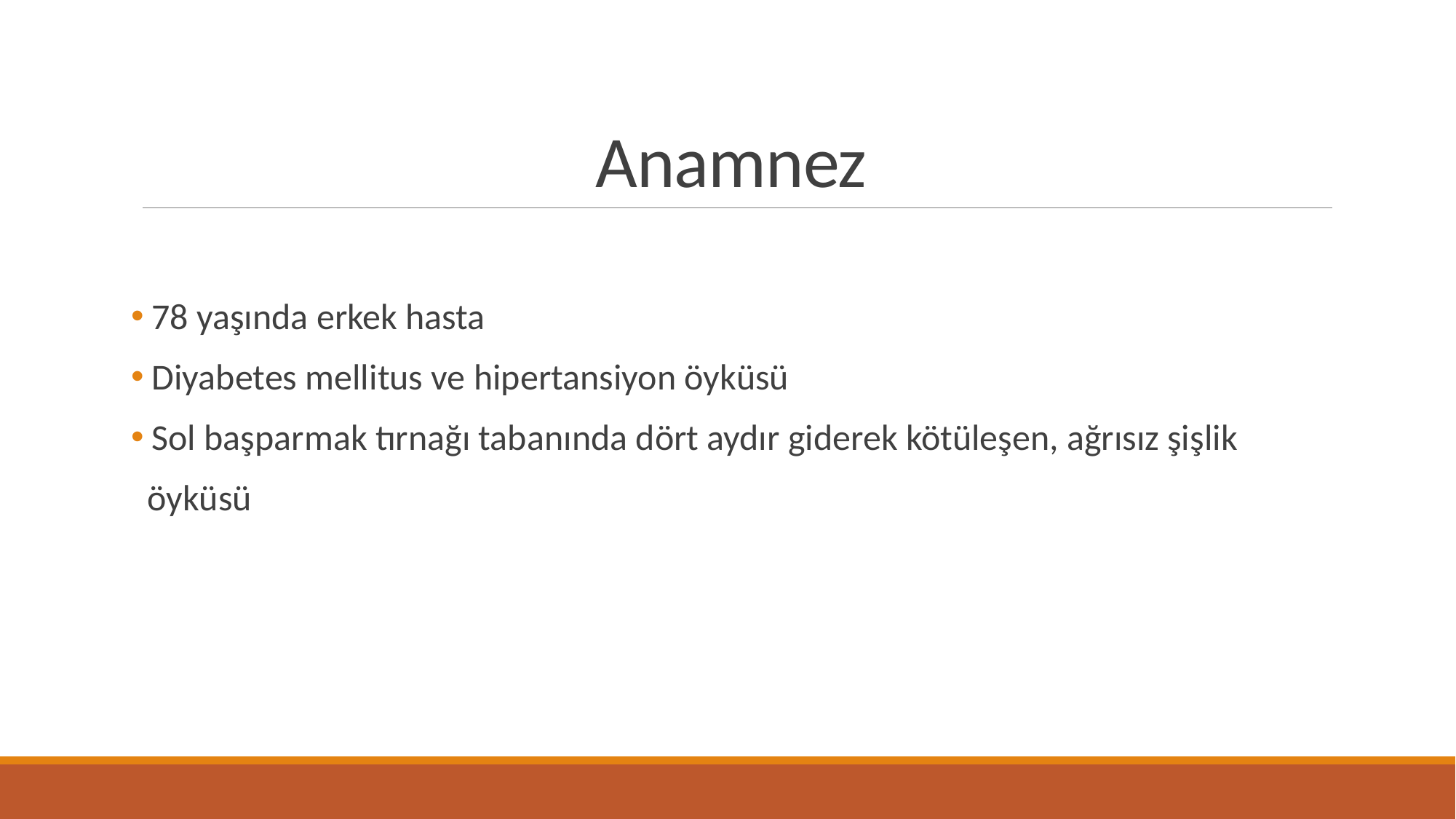

# Anamnez

 78 yaşında erkek hasta
 Diyabetes mellitus ve hipertansiyon öyküsü
 Sol başparmak tırnağı tabanında dört aydır giderek kötüleşen, ağrısız şişlik
  öyküsü